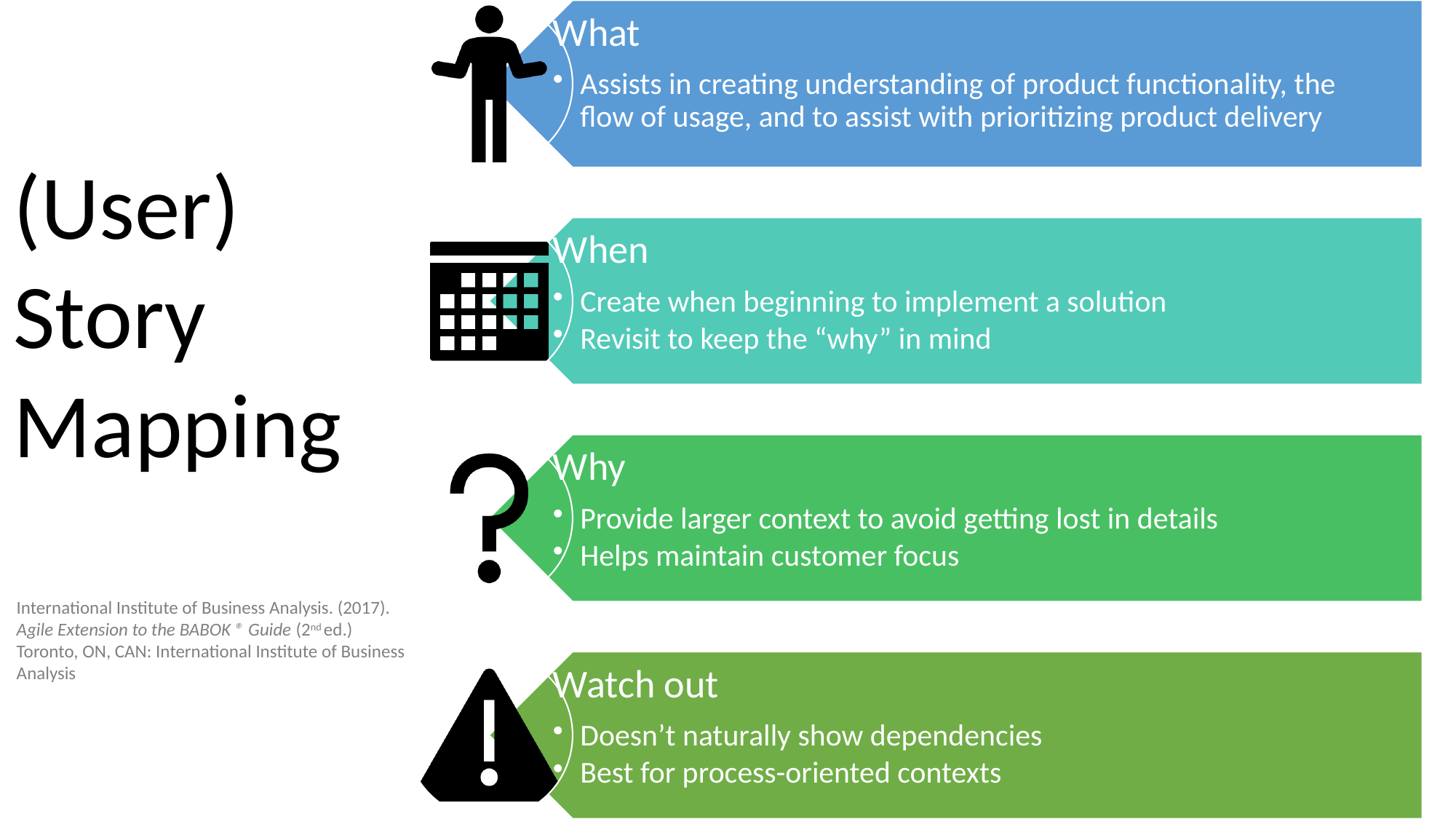

What
Assists in creating understanding of product functionality, the flow of usage, and to assist with prioritizing product delivery
When
Create when beginning to implement a solution
Revisit to keep the “why” in mind
Why
Provide larger context to avoid getting lost in details
Helps maintain customer focus
Watch out
Doesn’t naturally show dependencies
Best for process-oriented contexts
(User) Story Mapping
International Institute of Business Analysis. (2017). Agile Extension to the BABOK ® Guide (2nd ed.) Toronto, ON, CAN: International Institute of Business Analysis